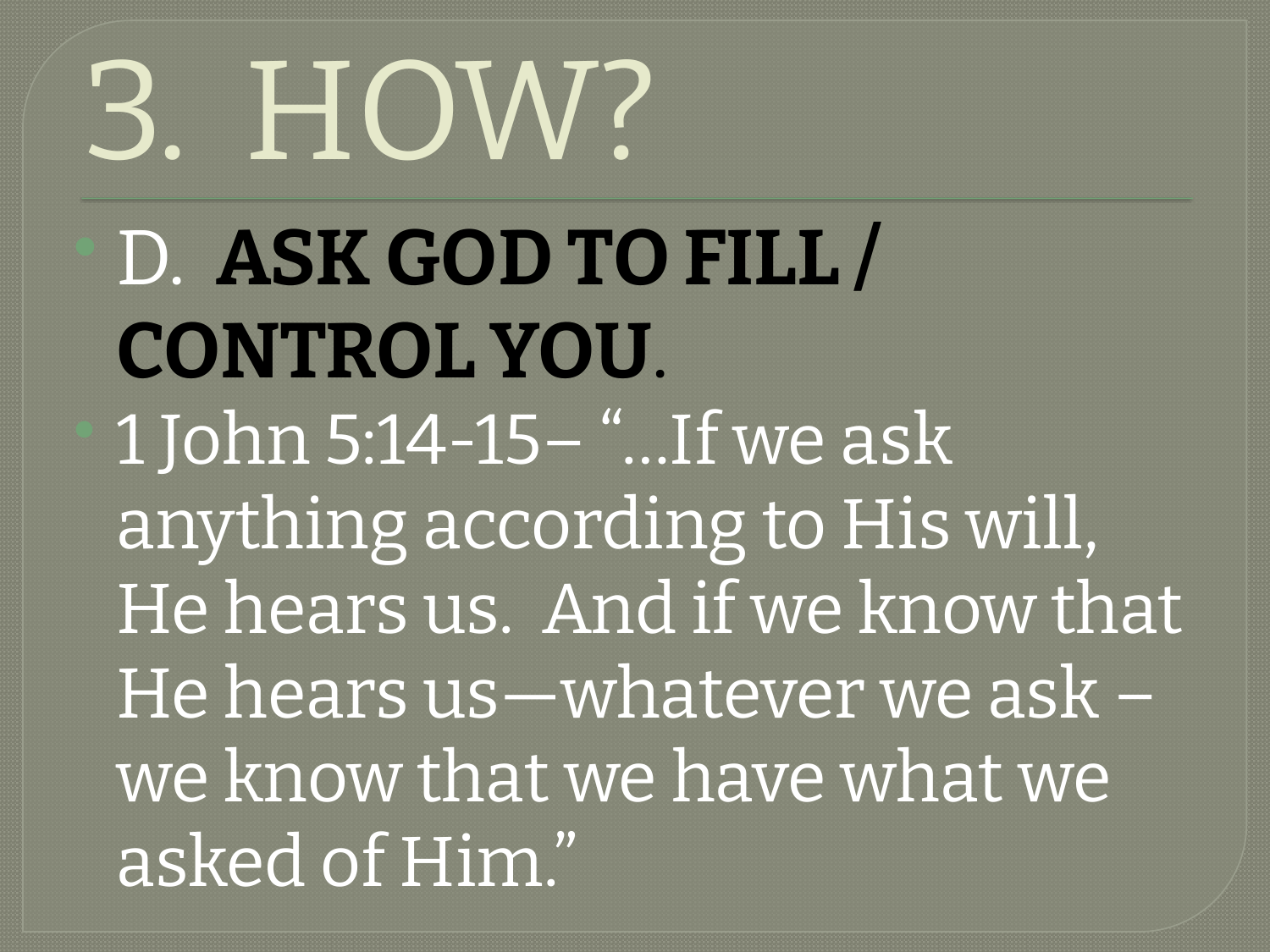

# 3.  HOW?

D.  ASK GOD TO FILL / CONTROL YOU.
1 John 5:14-15– “…If we ask anything according to His will, He hears us.  And if we know that He hears us—whatever we ask –we know that we have what we asked of Him.”